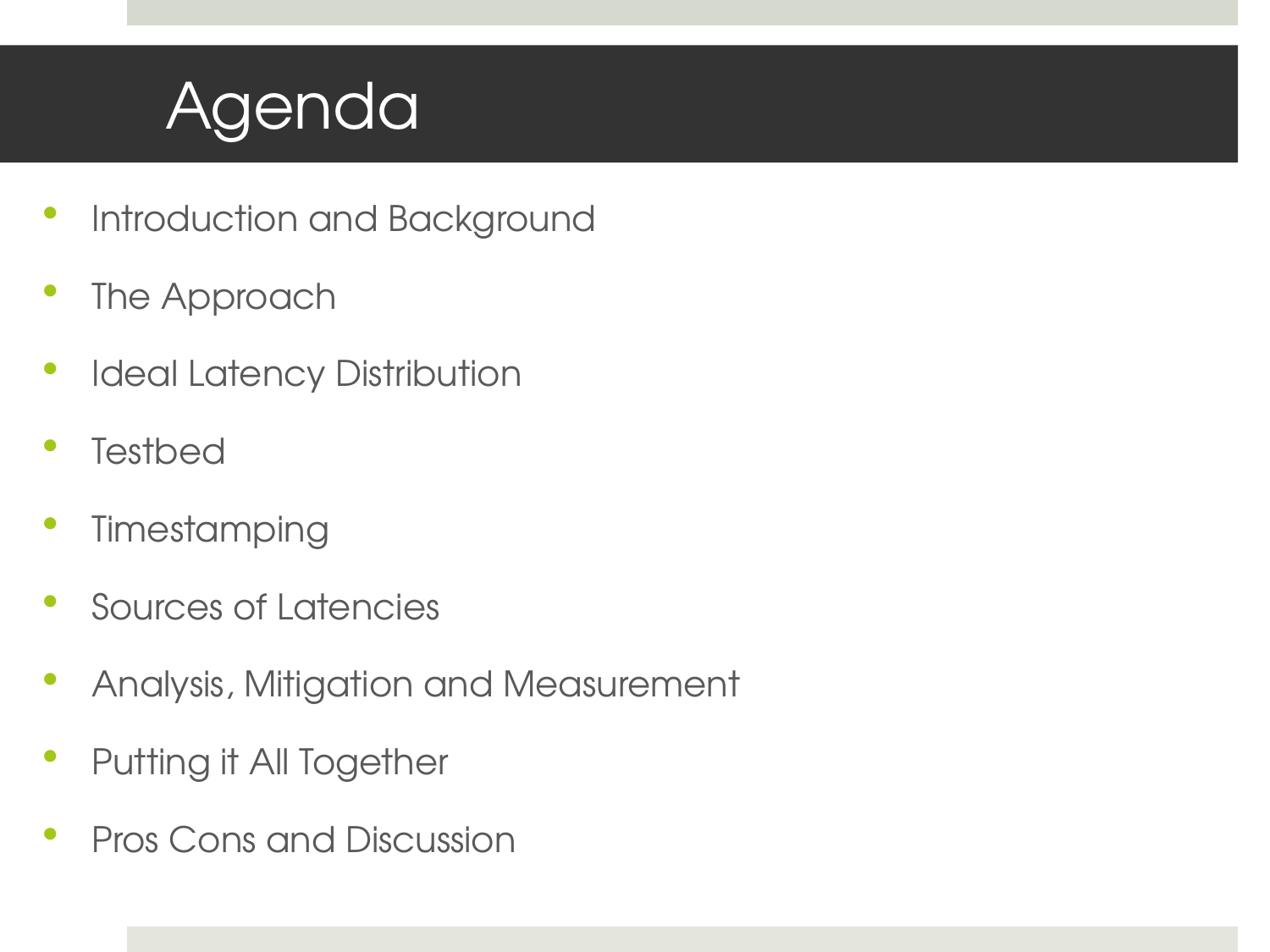

# Agenda
Introduction and Background
The Approach
Ideal Latency Distribution
Testbed
Timestamping
Sources of Latencies
Analysis, Mitigation and Measurement
Putting it All Together
Pros Cons and Discussion